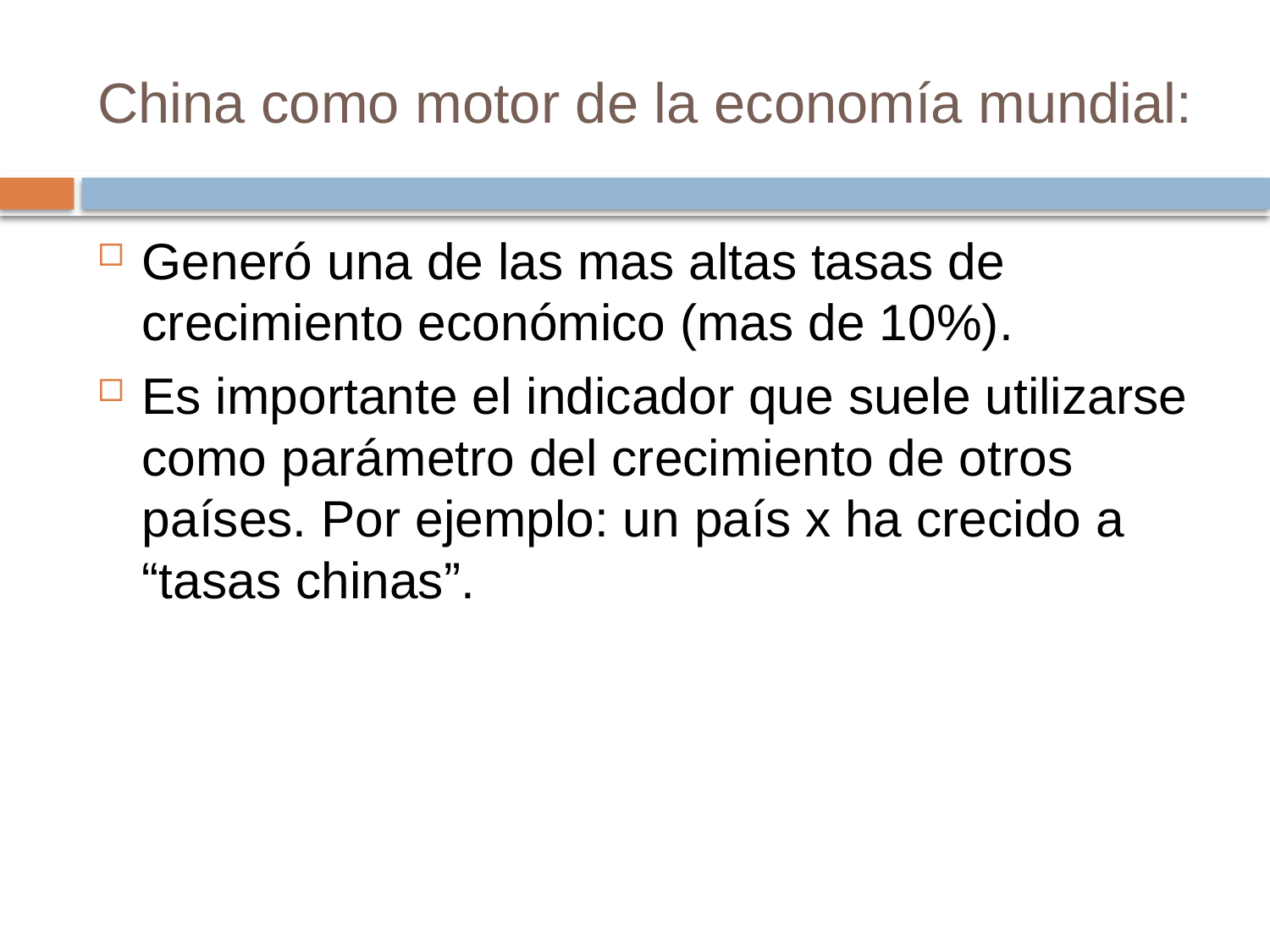

# China como motor de la economía mundial:
Generó una de las mas altas tasas de crecimiento económico (mas de 10%).
Es importante el indicador que suele utilizarse como parámetro del crecimiento de otros países. Por ejemplo: un país x ha crecido a “tasas chinas”.